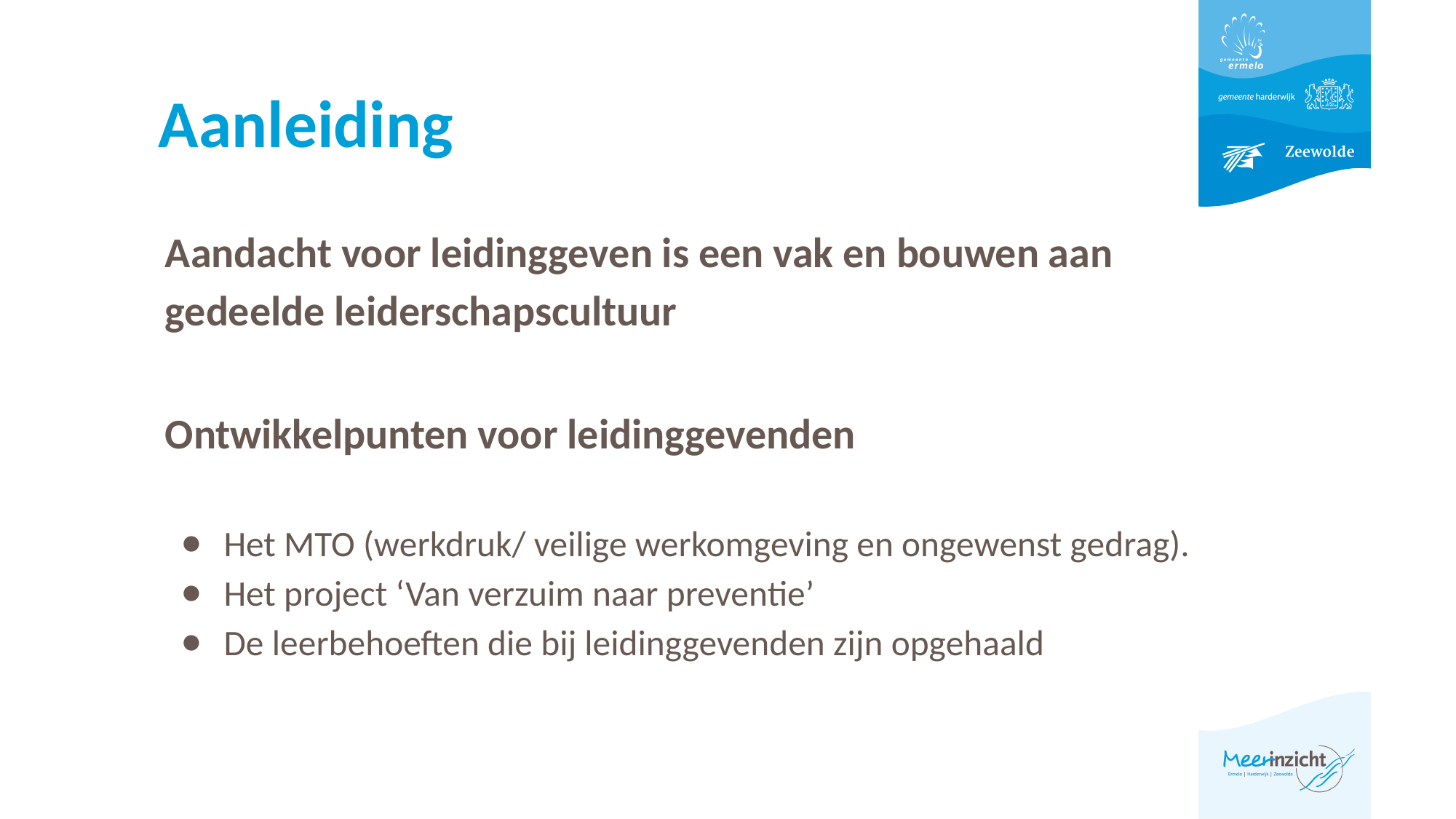

# Aanleiding

Aandacht voor leidinggeven is een vak en bouwen aan gedeelde leiderschapscultuur

Ontwikkelpunten voor leidinggevenden

Het MTO (werkdruk/ veilige werkomgeving en ongewenst gedrag).
Het project ‘Van verzuim naar preventie’
De leerbehoeften die bij leidinggevenden zijn opgehaald